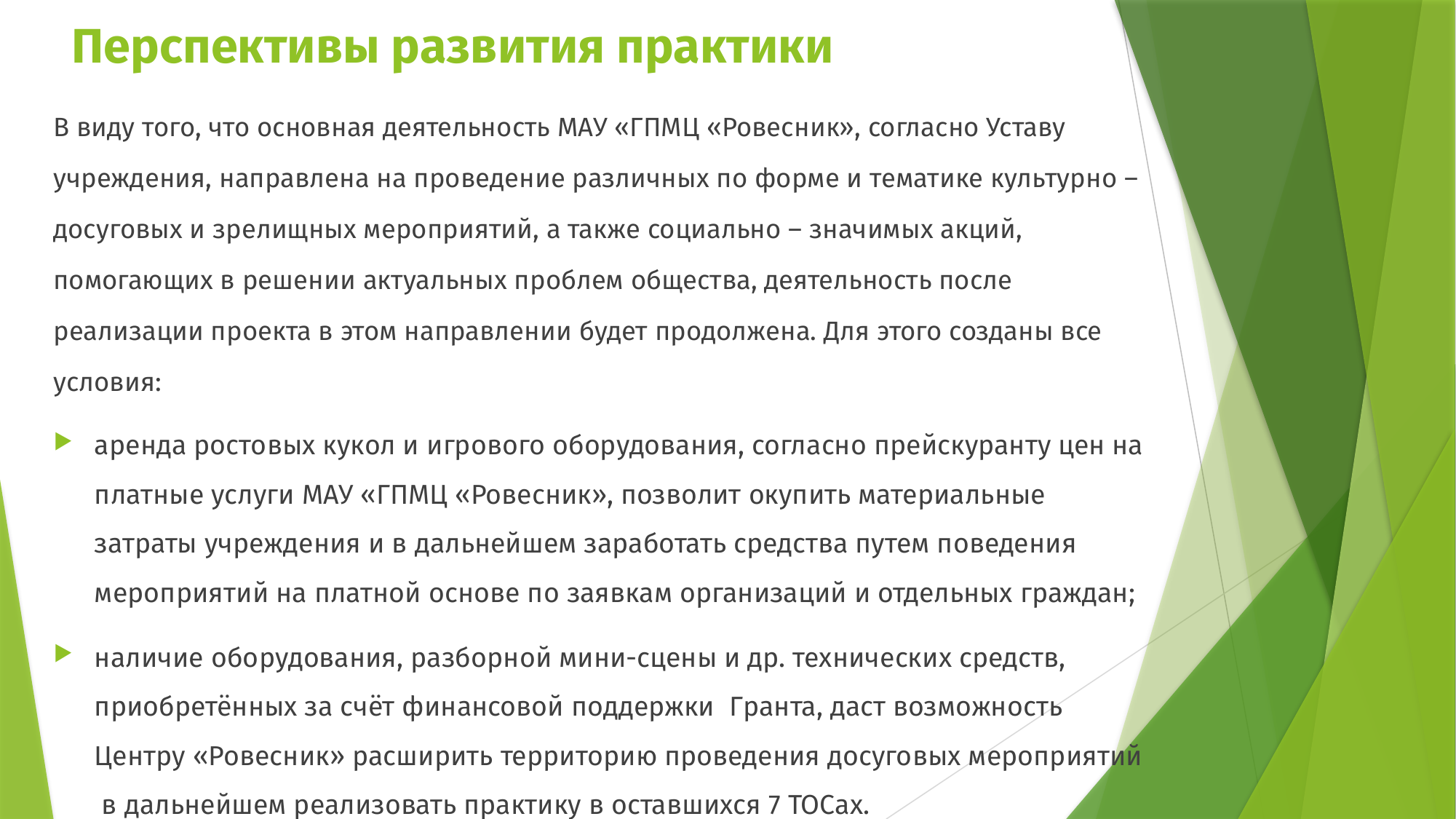

# Перспективы развития практики
В виду того, что основная деятельность МАУ «ГПМЦ «Ровесник», согласно Уставу учреждения, направлена на проведение различных по форме и тематике культурно – досуговых и зрелищных мероприятий, а также социально – значимых акций, помогающих в решении актуальных проблем общества, деятельность после реализации проекта в этом направлении будет продолжена. Для этого созданы все условия:
аренда ростовых кукол и игрового оборудования, согласно прейскуранту цен на платные услуги МАУ «ГПМЦ «Ровесник», позволит окупить материальные затраты учреждения и в дальнейшем заработать средства путем поведения мероприятий на платной основе по заявкам организаций и отдельных граждан;
наличие оборудования, разборной мини-сцены и др. технических средств, приобретённых за счёт финансовой поддержки  Гранта, даст возможность Центру «Ровесник» расширить территорию проведения досуговых мероприятий  в дальнейшем реализовать практику в оставшихся 7 ТОСах.